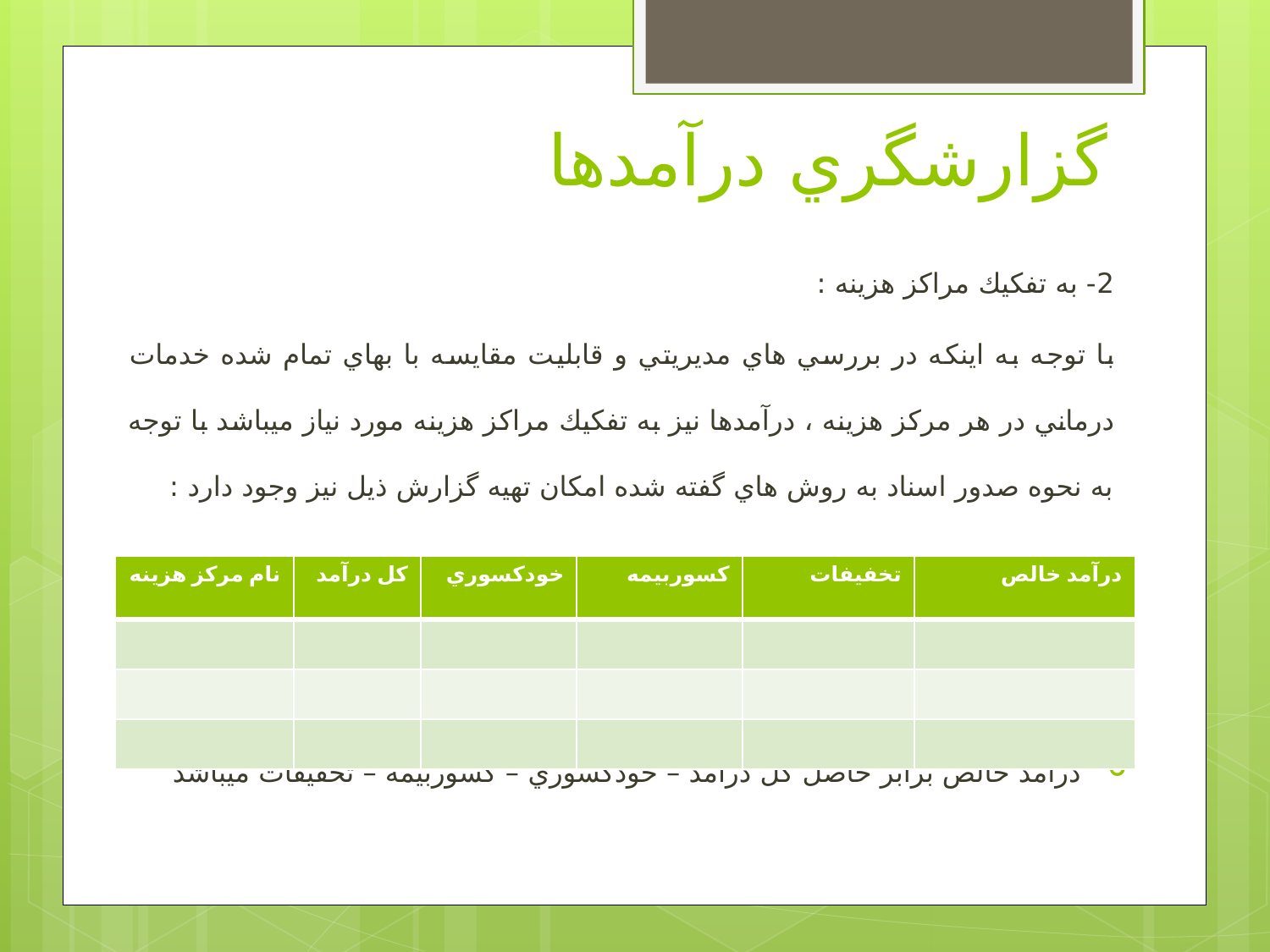

# گزارشگري درآمدها
2- به تفكيك مراكز هزينه :
با توجه به اينكه در بررسي هاي مديريتي و قابليت مقايسه با بهاي تمام شده خدمات درماني در هر مركز هزينه ، درآمدها نيز به تفكيك مراكز هزينه مورد نياز ميباشد با توجه به نحوه صدور اسناد به روش هاي گفته شده امكان تهيه گزارش ذيل نيز وجود دارد :

درآمد خالص برابر حاصل كل درآمد – خودكسوري – كسوربيمه – تخفيفات ميباشد
| نام مركز هزينه | كل درآمد | خودكسوري | كسوربيمه | تخفيفات | درآمد خالص |
| --- | --- | --- | --- | --- | --- |
|  |  |  |  |  |  |
|  |  |  |  |  |  |
|  |  |  |  |  |  |